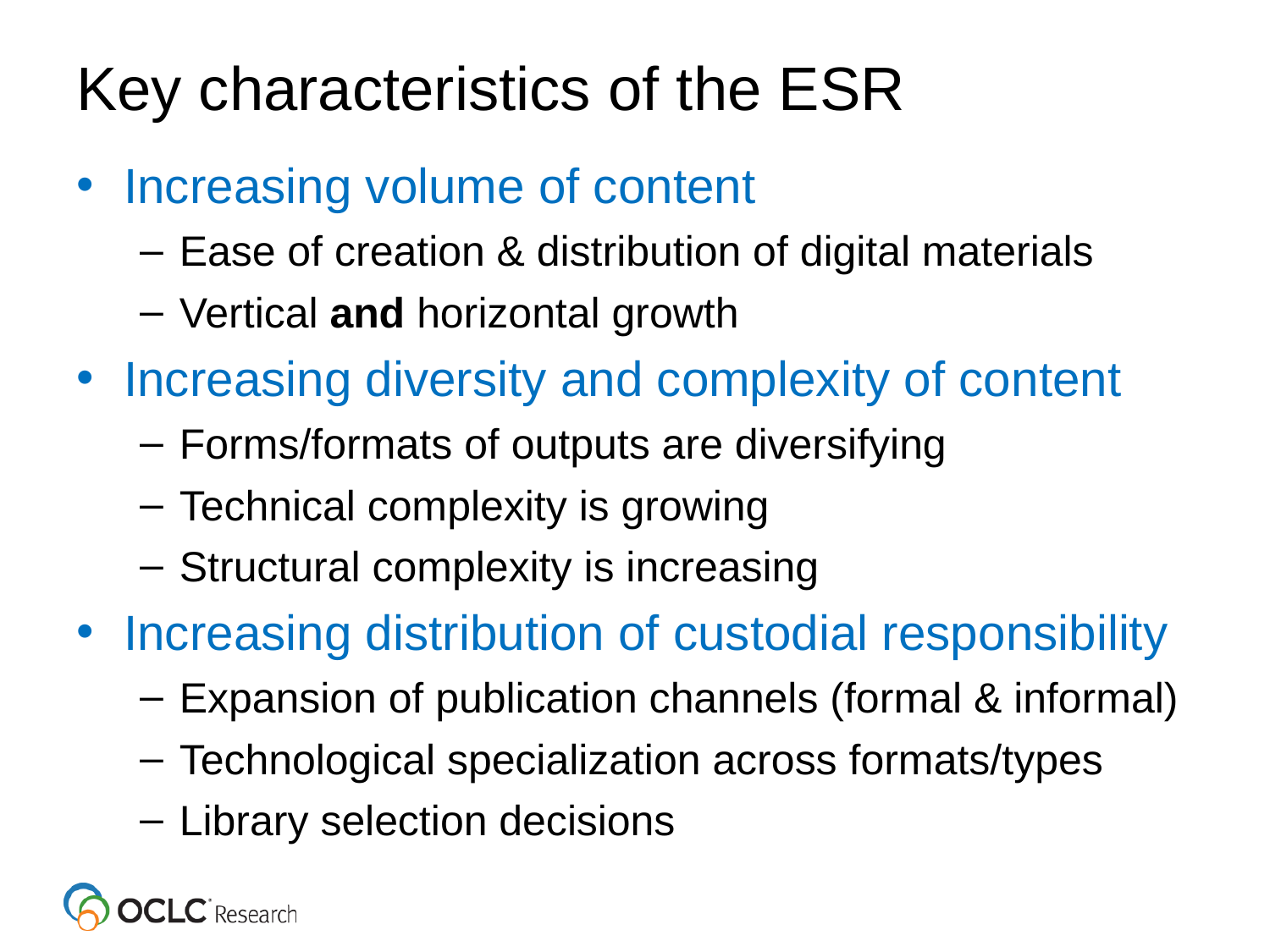

# Key characteristics of the ESR
Increasing volume of content
Ease of creation & distribution of digital materials
Vertical and horizontal growth
Increasing diversity and complexity of content
Forms/formats of outputs are diversifying
Technical complexity is growing
Structural complexity is increasing
Increasing distribution of custodial responsibility
Expansion of publication channels (formal & informal)
Technological specialization across formats/types
Library selection decisions